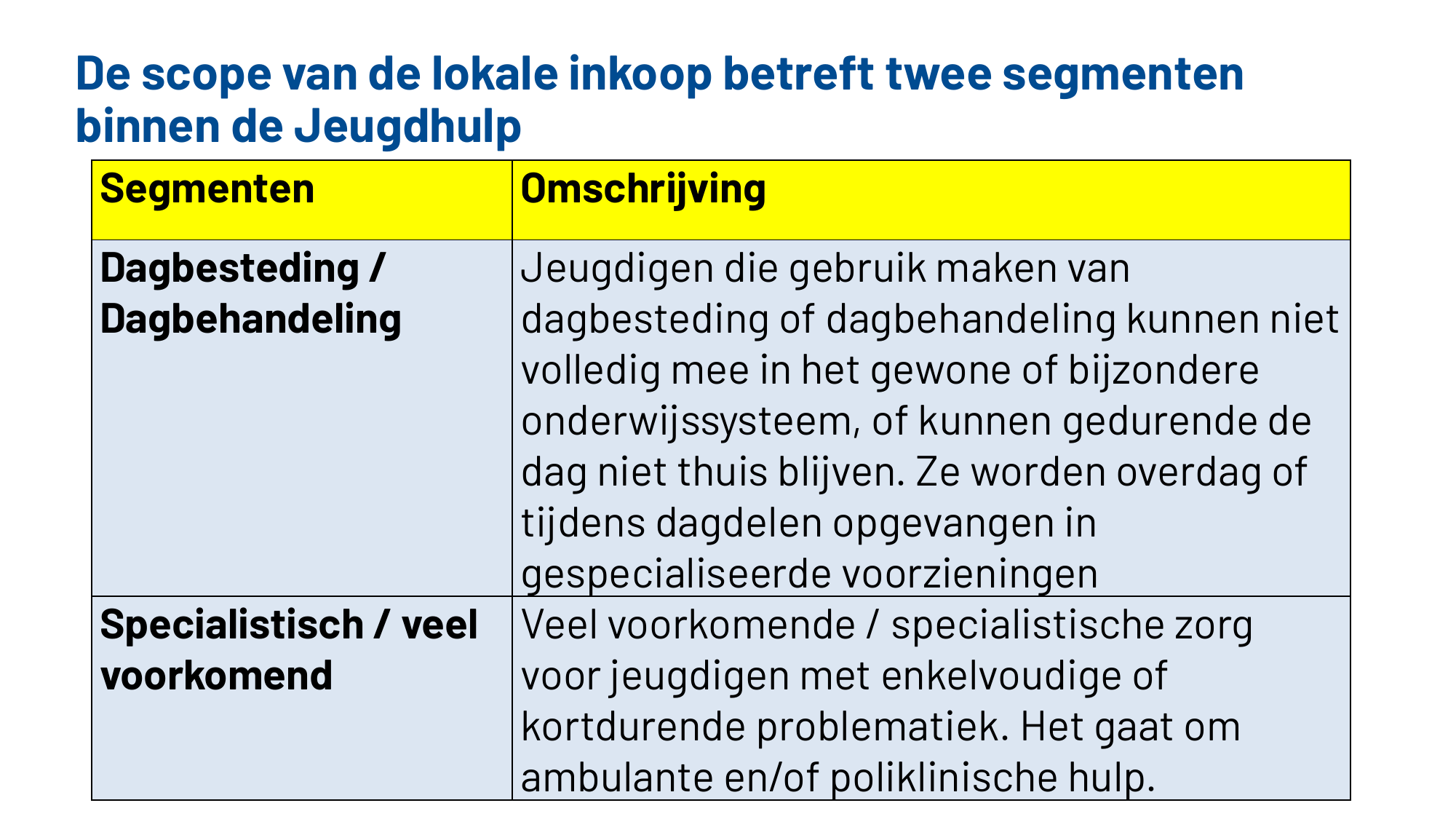

De scope van de lokale inkoop betreft twee segmenten binnen de Jeugdhulp
| Segmenten | Omschrijving |
| --- | --- |
| Dagbesteding / Dagbehandeling | Jeugdigen die gebruik maken van dagbesteding of dagbehandeling kunnen niet volledig mee in het gewone of bijzondere onderwijssysteem, of kunnen gedurende de dag niet thuis blijven. Ze worden overdag of tijdens dagdelen opgevangen in gespecialiseerde voorzieningen |
| Specialistisch / veel voorkomend | Veel voorkomende / specialistische zorg voor jeugdigen met enkelvoudige of kortdurende problematiek. Het gaat om ambulante en/of poliklinische hulp. |